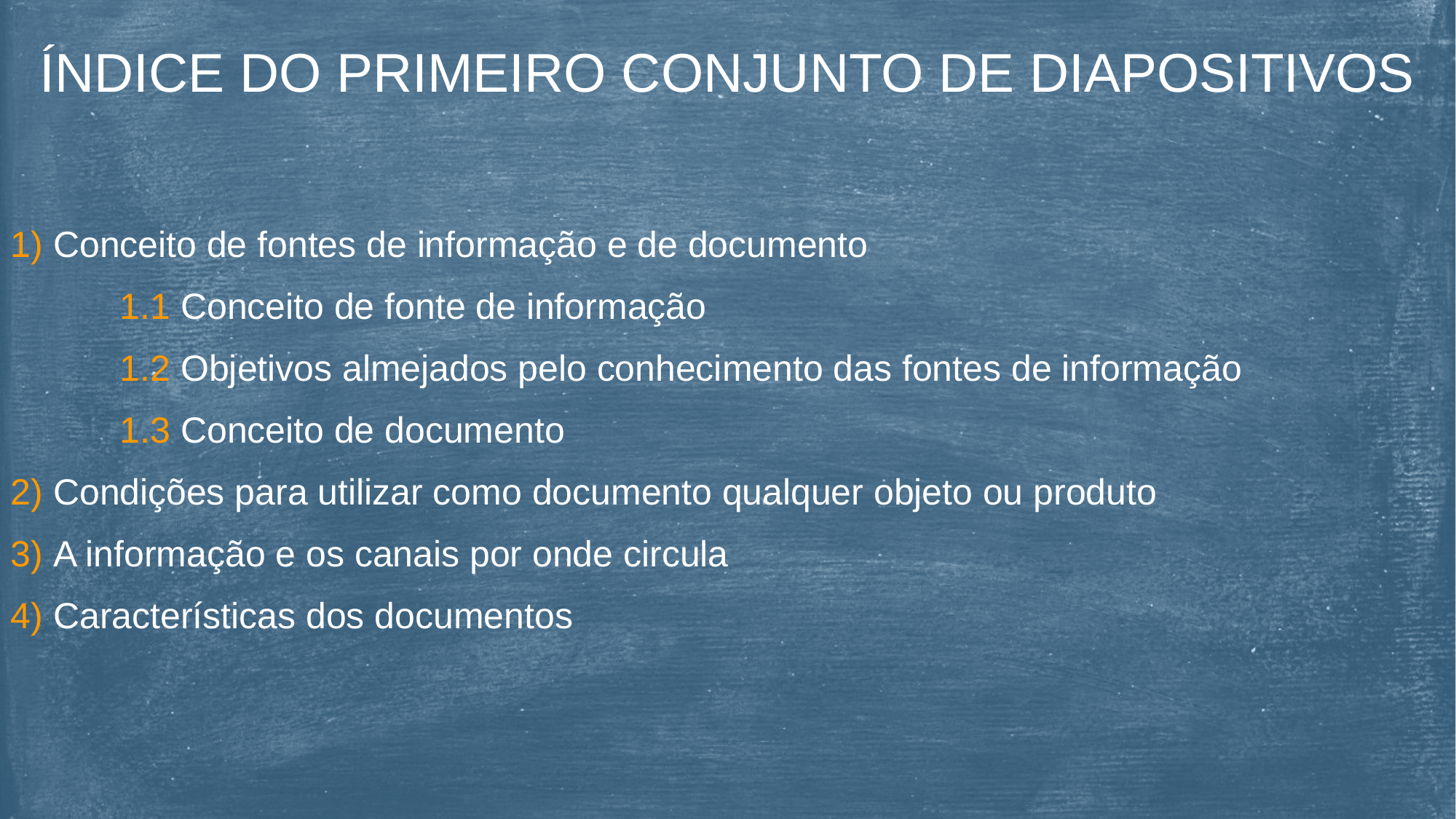

ÍNDICE DO PRIMEIRO CONJUNTO DE DIAPOSITIVOS
1) Conceito de fontes de informação e de documento
	1.1 Conceito de fonte de informação
	1.2 Objetivos almejados pelo conhecimento das fontes de informação
	1.3 Conceito de documento
2) Condições para utilizar como documento qualquer objeto ou produto
3) A informação e os canais por onde circula
4) Características dos documentos